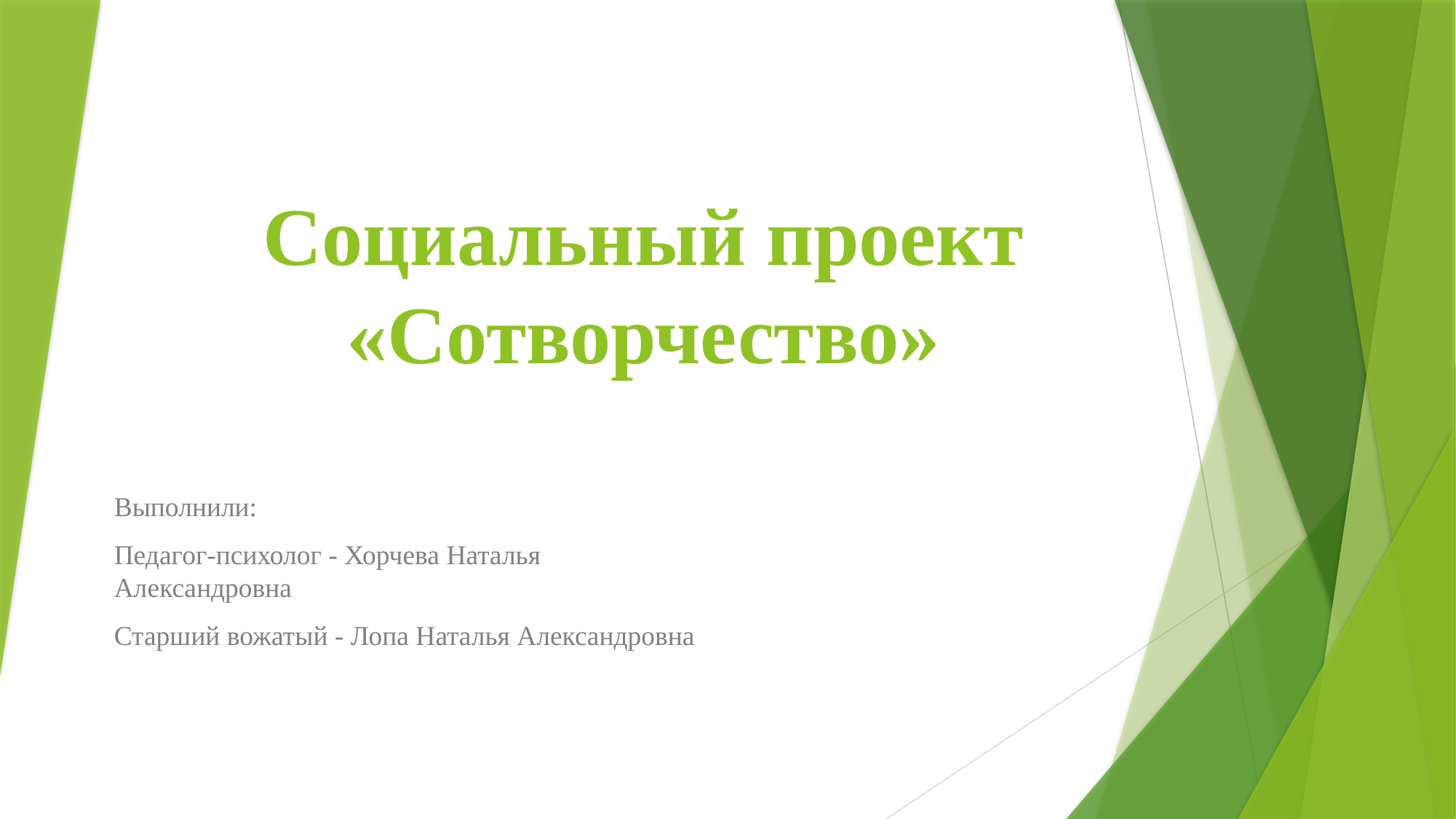

# Социальный проект «Сотворчество»
Выполнили:
Педагог-психолог - Хорчева Наталья Александровна
Старший вожатый - Лопа Наталья Александровна